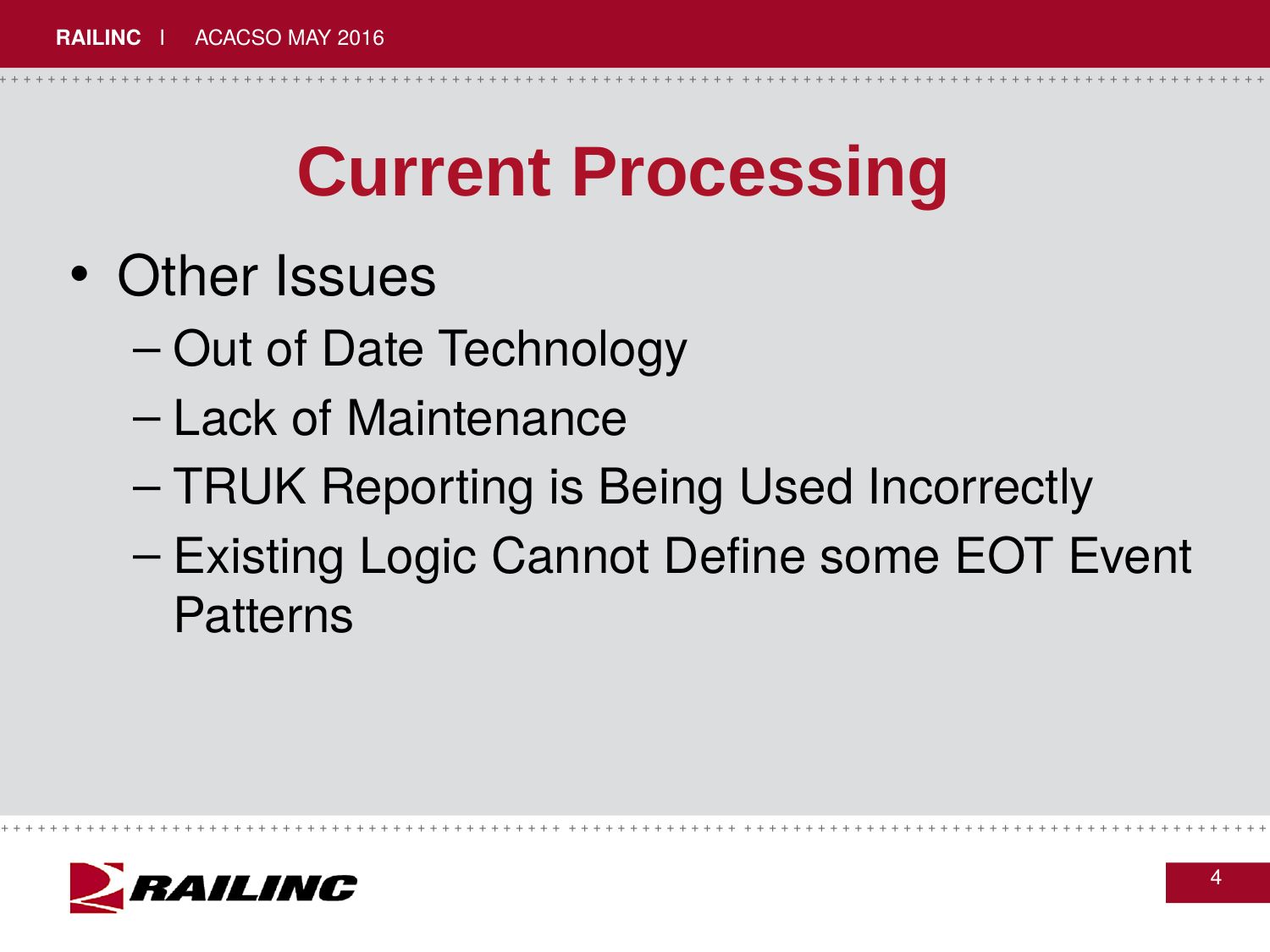

# Current Processing
Other Issues
Out of Date Technology
Lack of Maintenance
TRUK Reporting is Being Used Incorrectly
Existing Logic Cannot Define some EOT Event Patterns
4